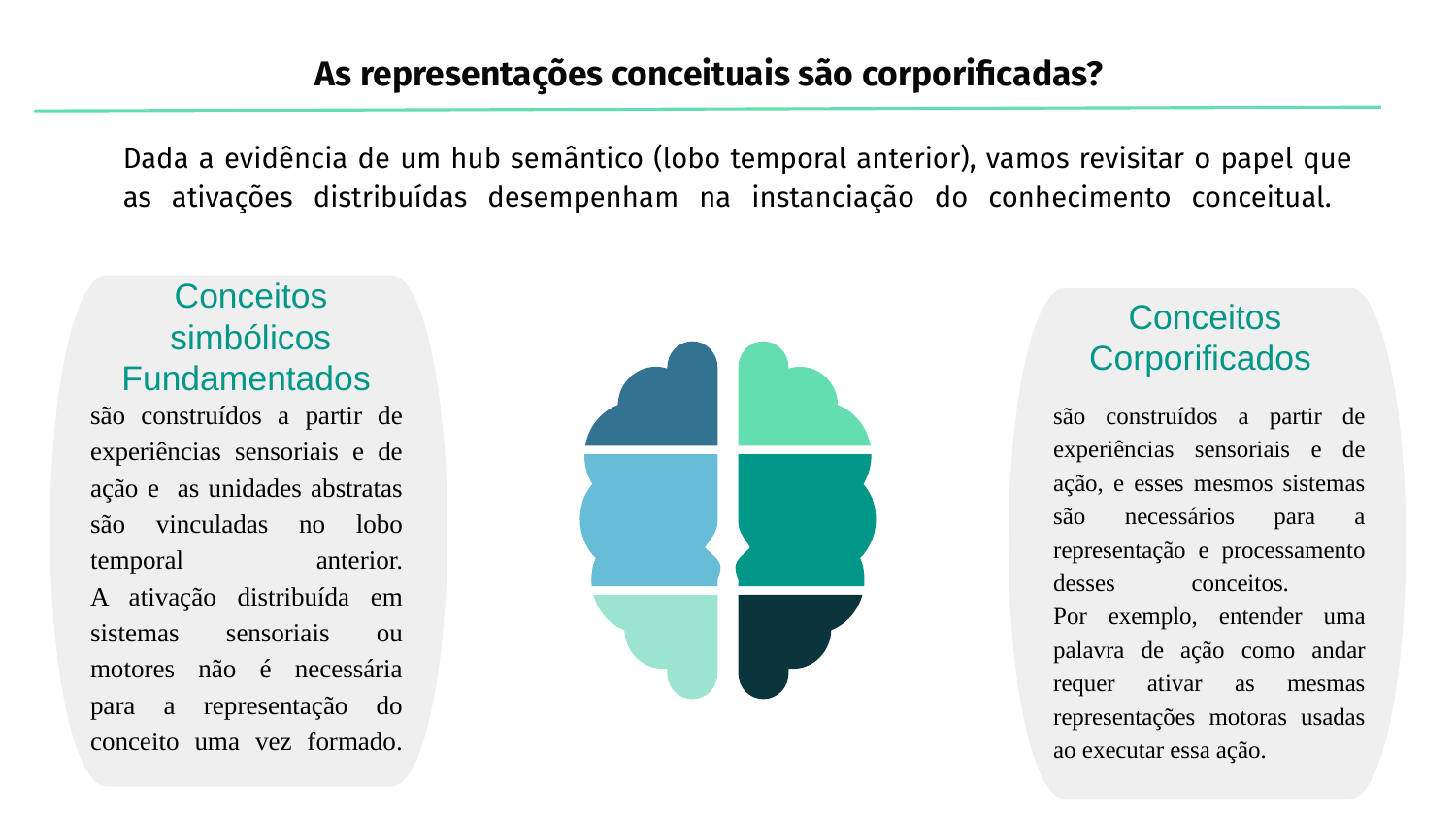

# As representações conceituais são corporificadas?
Dada a evidência de um hub semântico (lobo temporal anterior), vamos revisitar o papel que as ativações distribuídas desempenham na instanciação do conhecimento conceitual.

Conceitos simbólicos Fundamentados
Conceitos Corporificados

são construídos a partir de experiências sensoriais e de ação, e esses mesmos sistemas são necessários para a representação e processamento desses conceitos.
Por exemplo, entender uma palavra de ação como andar requer ativar as mesmas representações motoras usadas ao executar essa ação.
são construídos a partir de experiências sensoriais e de ação e  as unidades abstratas são vinculadas no lobo temporal anterior.
A ativação distribuída em sistemas sensoriais ou motores não é necessária para a representação do conceito uma vez formado.